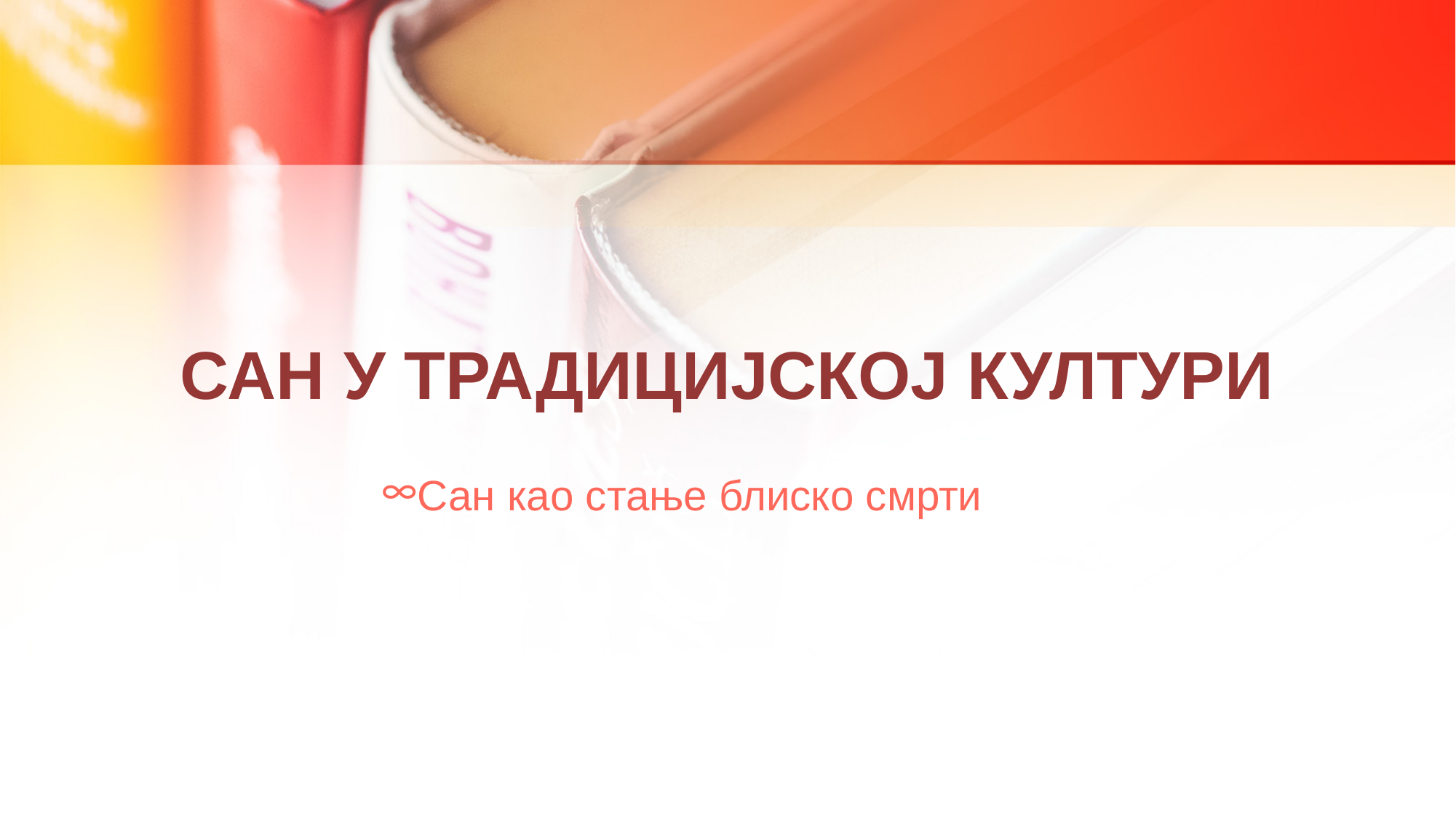

# САН У ТРАДИЦИЈСКОЈ КУЛТУРИ
Сан као стање блиско смрти